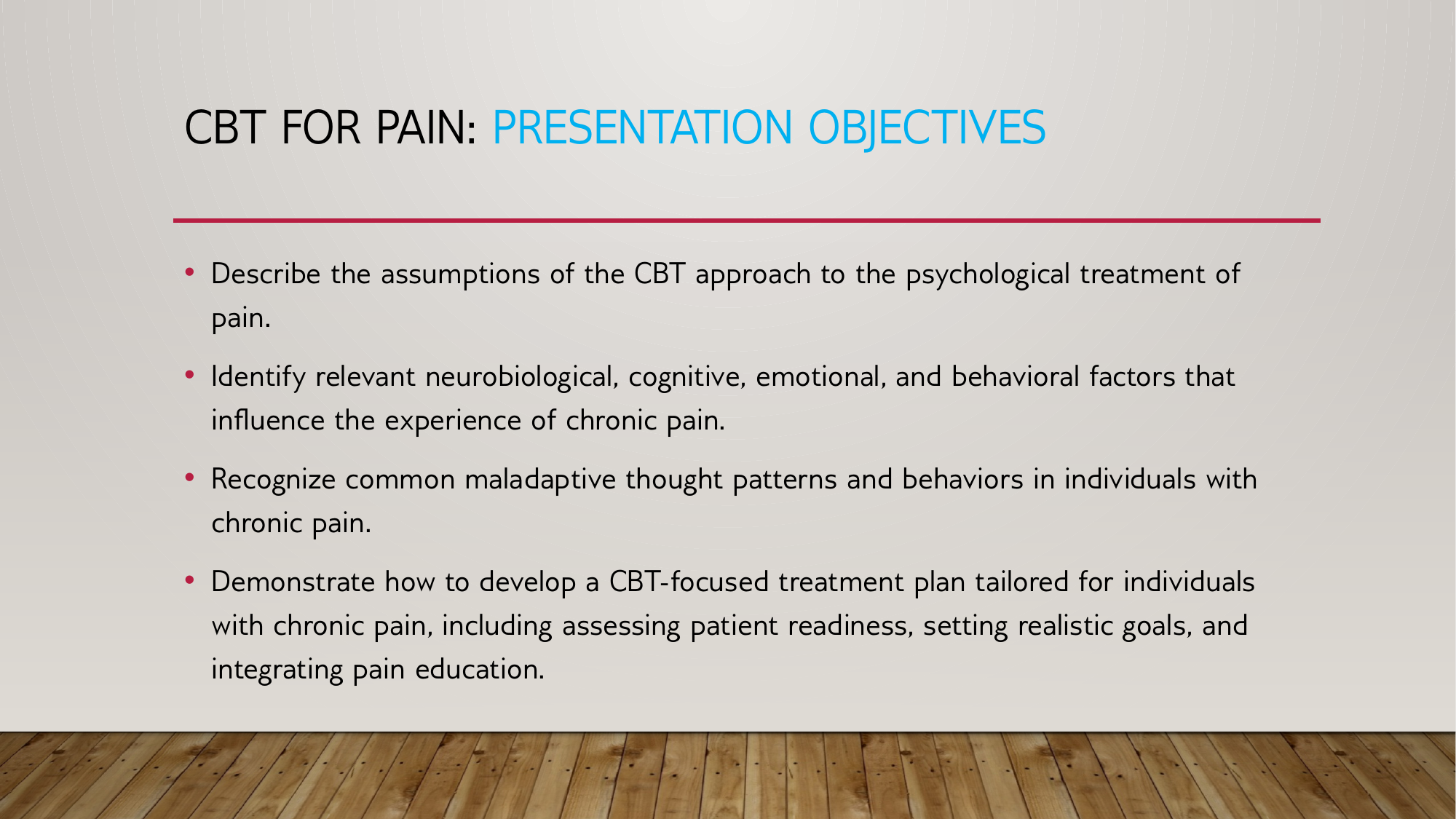

# CBT for Pain: Presentation Objectives
Describe the assumptions of the CBT approach to the psychological treatment of pain.
Identify relevant neurobiological, cognitive, emotional, and behavioral factors that influence the experience of chronic pain.
Recognize common maladaptive thought patterns and behaviors in individuals with chronic pain.
Demonstrate how to develop a CBT-focused treatment plan tailored for individuals with chronic pain, including assessing patient readiness, setting realistic goals, and integrating pain education.